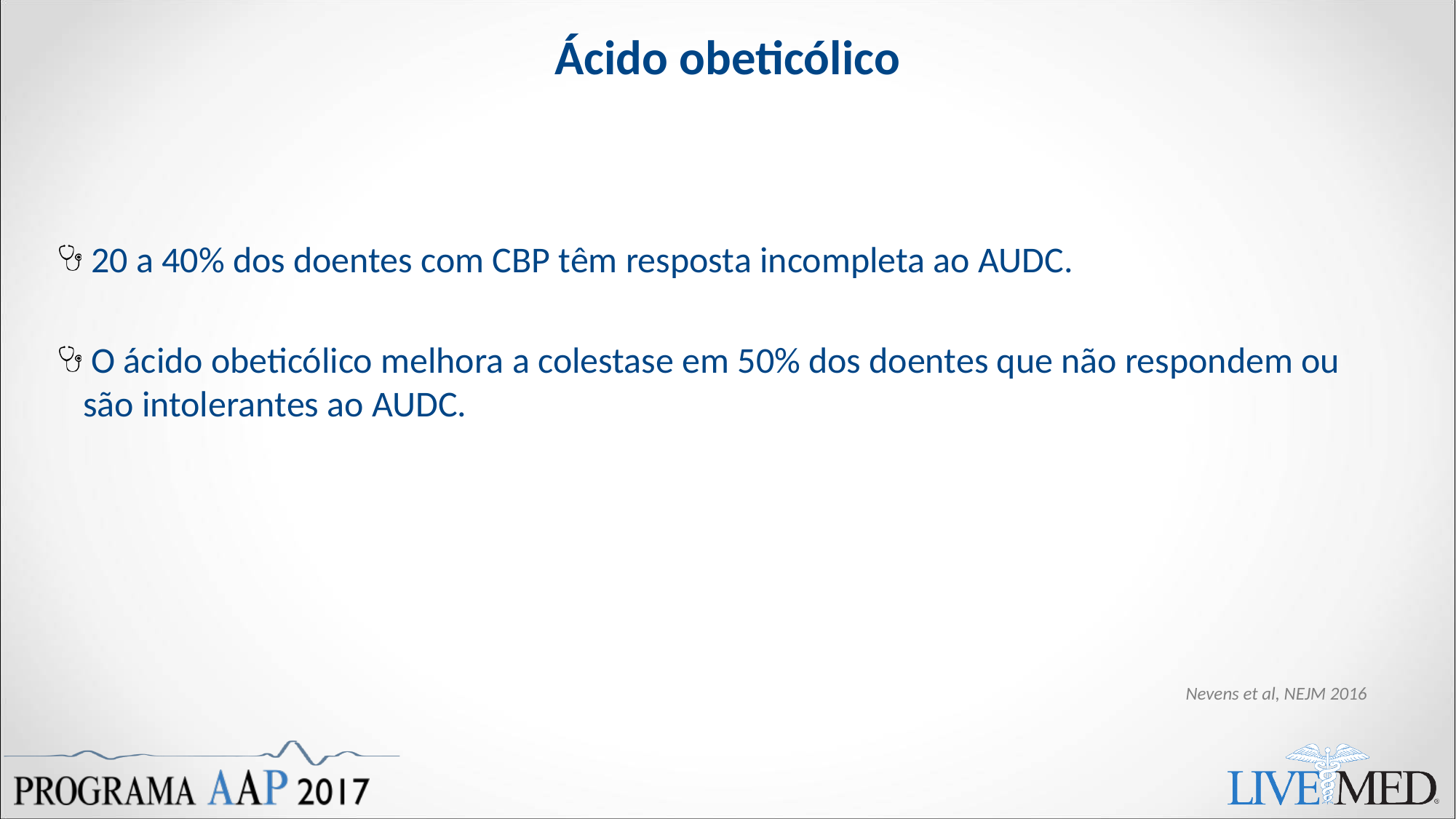

# Ácido obeticólico
 20 a 40% dos doentes com CBP têm resposta incompleta ao AUDC.

 O ácido obeticólico melhora a colestase em 50% dos doentes que não respondem ou são intolerantes ao AUDC.
Nevens et al, NEJM 2016